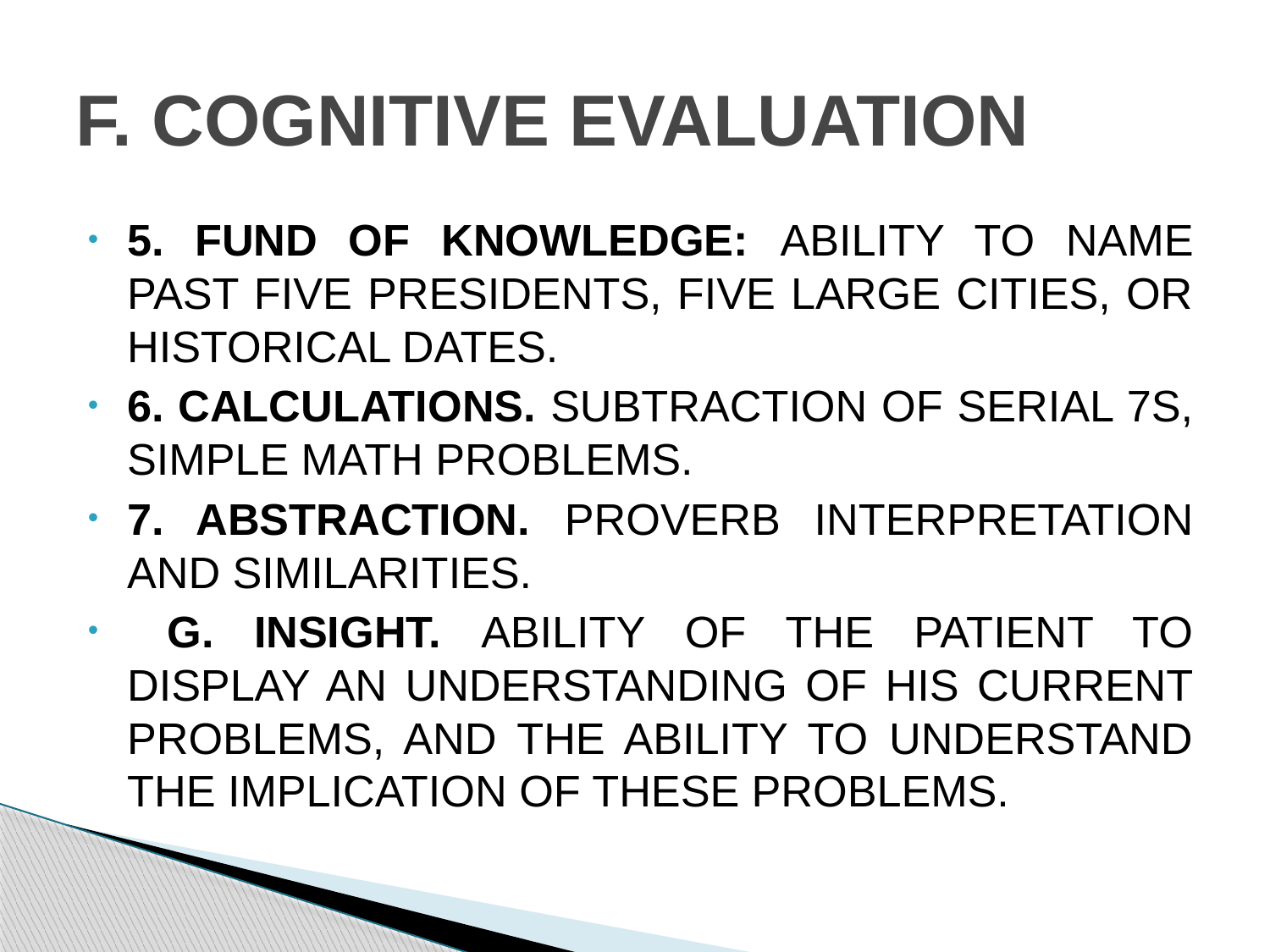

# F. COGNITIVE EVALUATION
5. FUND OF KNOWLEDGE: ABILITY TO NAME PAST FIVE PRESIDENTS, FIVE LARGE CITIES, OR HISTORICAL DATES.
6. CALCULATIONS. SUBTRACTION OF SERIAL 7S, SIMPLE MATH PROBLEMS.
7. ABSTRACTION. PROVERB INTERPRETATION AND SIMILARITIES.
 G. INSIGHT. ABILITY OF THE PATIENT TO DISPLAY AN UNDERSTANDING OF HIS CURRENT PROBLEMS, AND THE ABILITY TO UNDERSTAND THE IMPLICATION OF THESE PROBLEMS.